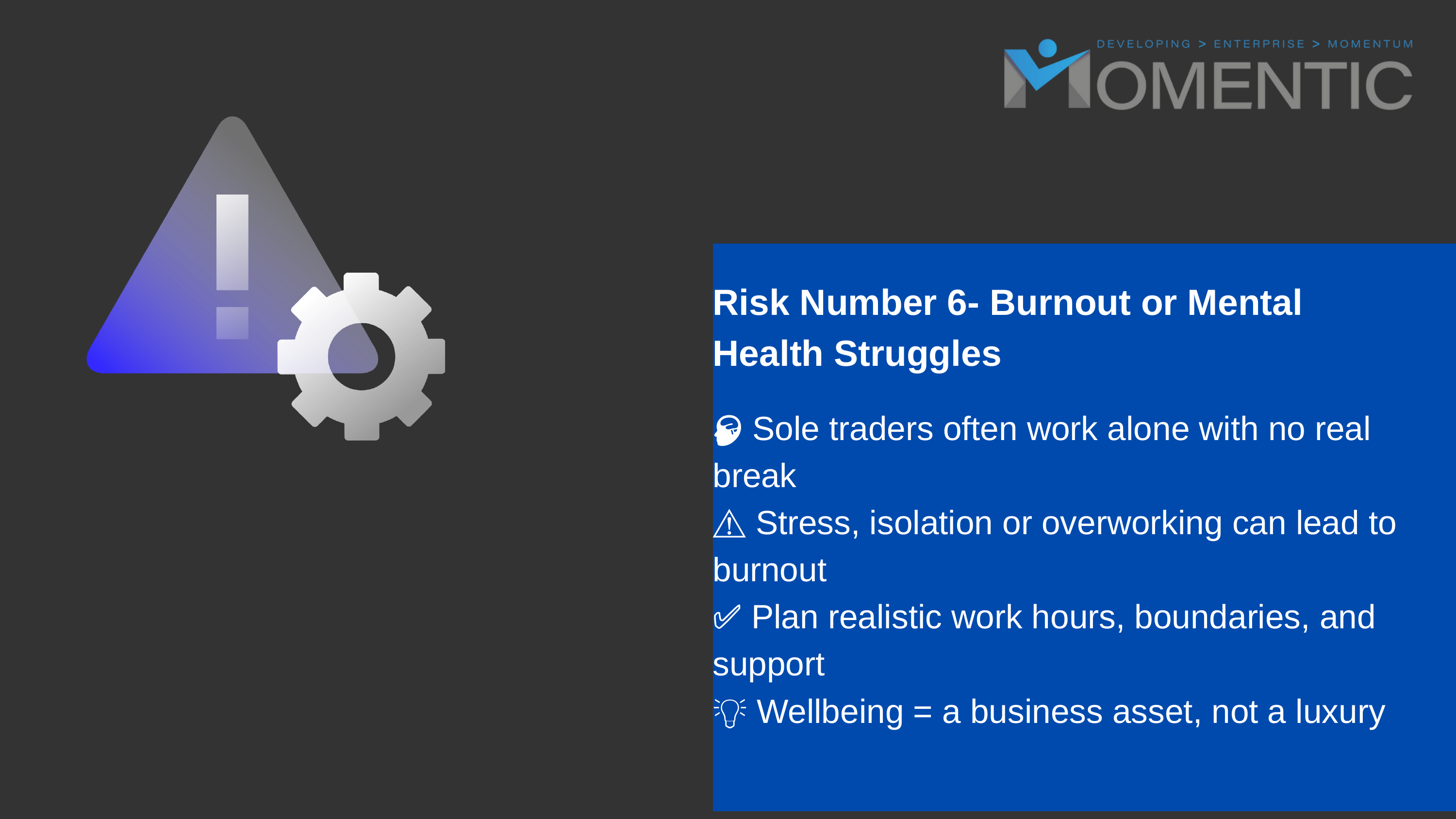

Risk Number 6- Burnout or Mental Health Struggles
🧠 Sole traders often work alone with no real break
⚠ Stress, isolation or overworking can lead to burnout
✅ Plan realistic work hours, boundaries, and support
💡 Wellbeing = a business asset, not a luxury